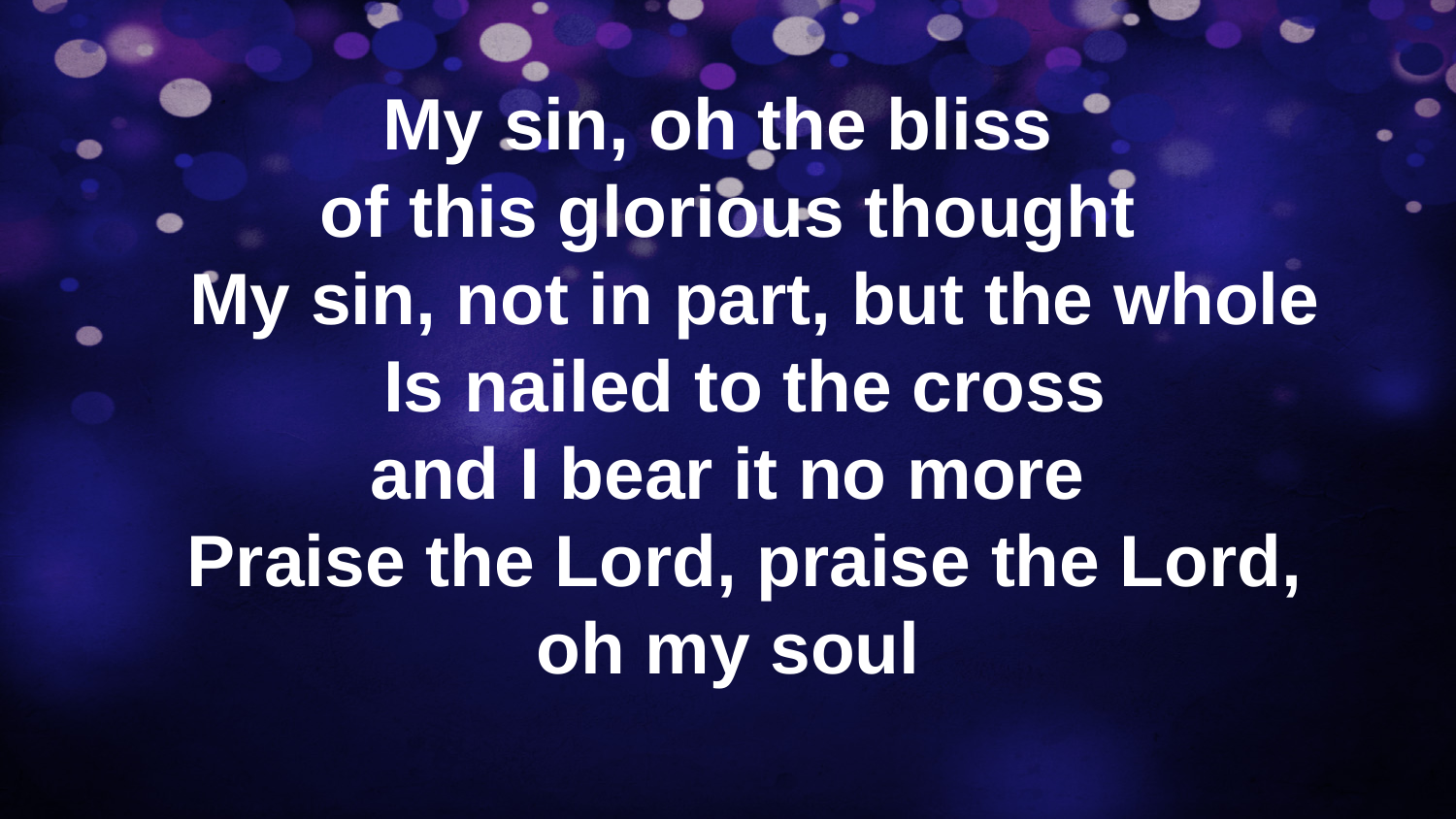

My sin, oh the bliss
of this glorious thought
My sin, not in part, but the whole
Is nailed to the cross
and I bear it no more
Praise the Lord, praise the Lord,
oh my soul